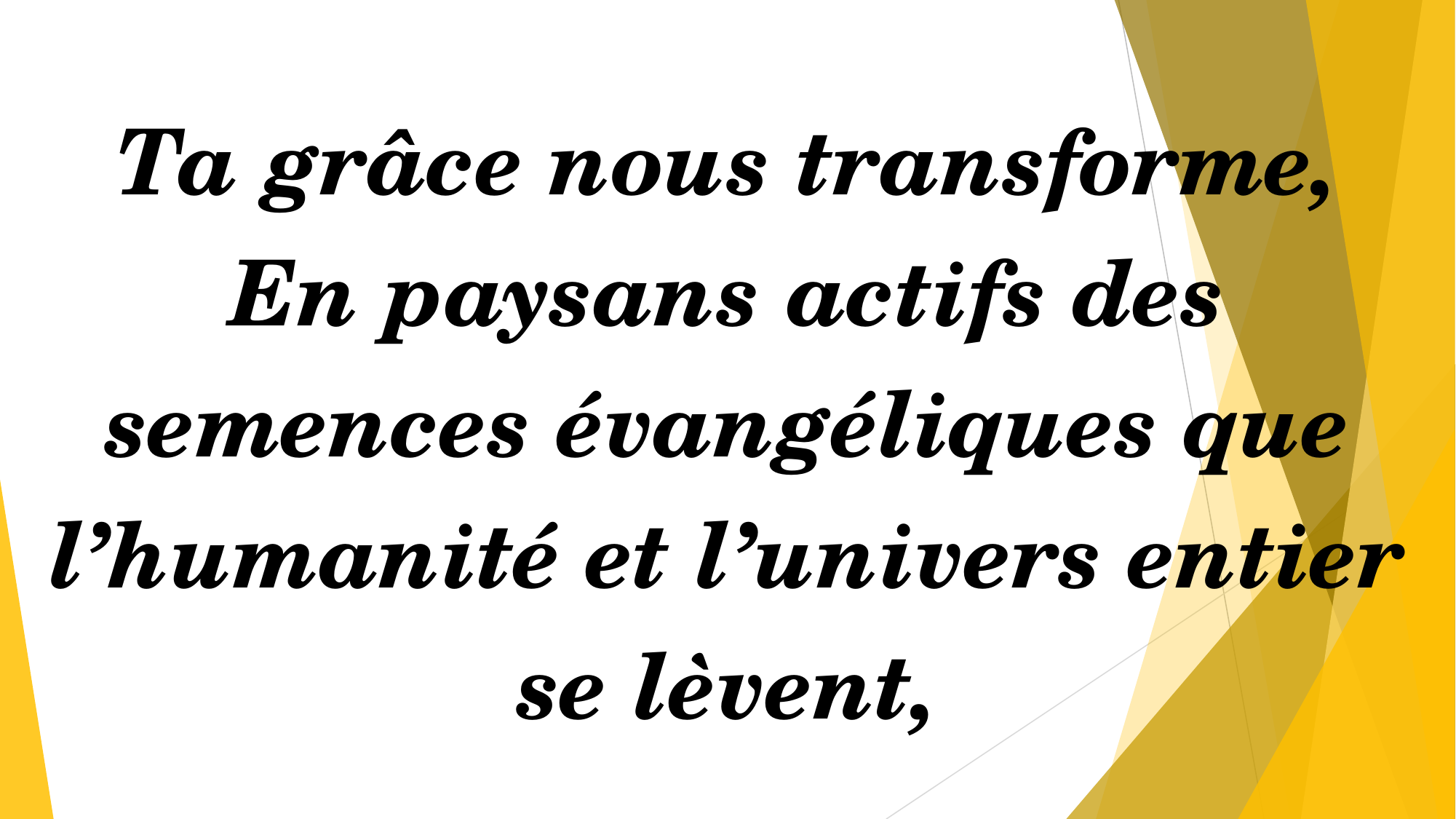

Ta grâce nous transforme,
En paysans actifs des semences évangéliques que l’humanité et l’univers entier se lèvent,